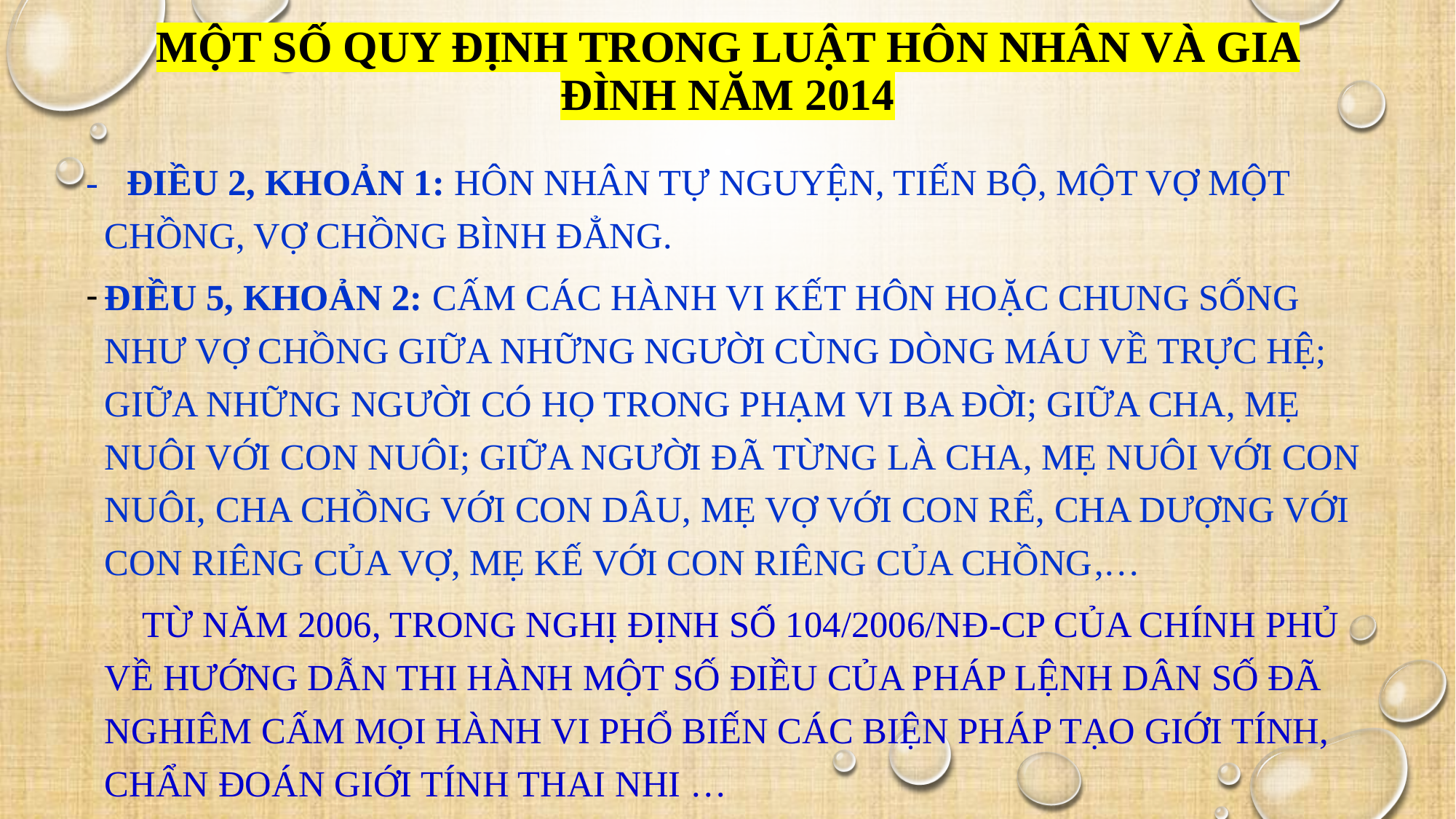

# Một số quy định trong Luật Hôn nhân và gia đình năm 2014
-   Điều 2, khoản 1: Hôn nhân tự nguyện, tiến bộ, một vợ một chồng, vợ chồng bình đẳng.
Điều 5, khoản 2: Cấm các hành vi kết hôn hoặc chung sống như vợ chồng giữa những người cùng dòng máu về trực hệ; giữa những người có họ trong phạm vi ba đời; giữa cha, mẹ nuôi với con nuôi; giữa người đã từng là cha, mẹ nuôi với con nuôi, cha chồng với con dâu, mẹ vợ với con rể, cha dượng với con riêng của vợ, mẹ kế với con riêng của chồng,…
      Từ năm 2006, trong Nghị định số 104/2006/NĐ-CP của Chính phủ về hướng dẫn thi hành một số điều của Pháp lệnh dân số đã nghiêm cấm mọi hành vi phổ biến các biện pháp tạo giới tính, chẩn đoán giới tính thai nhi …